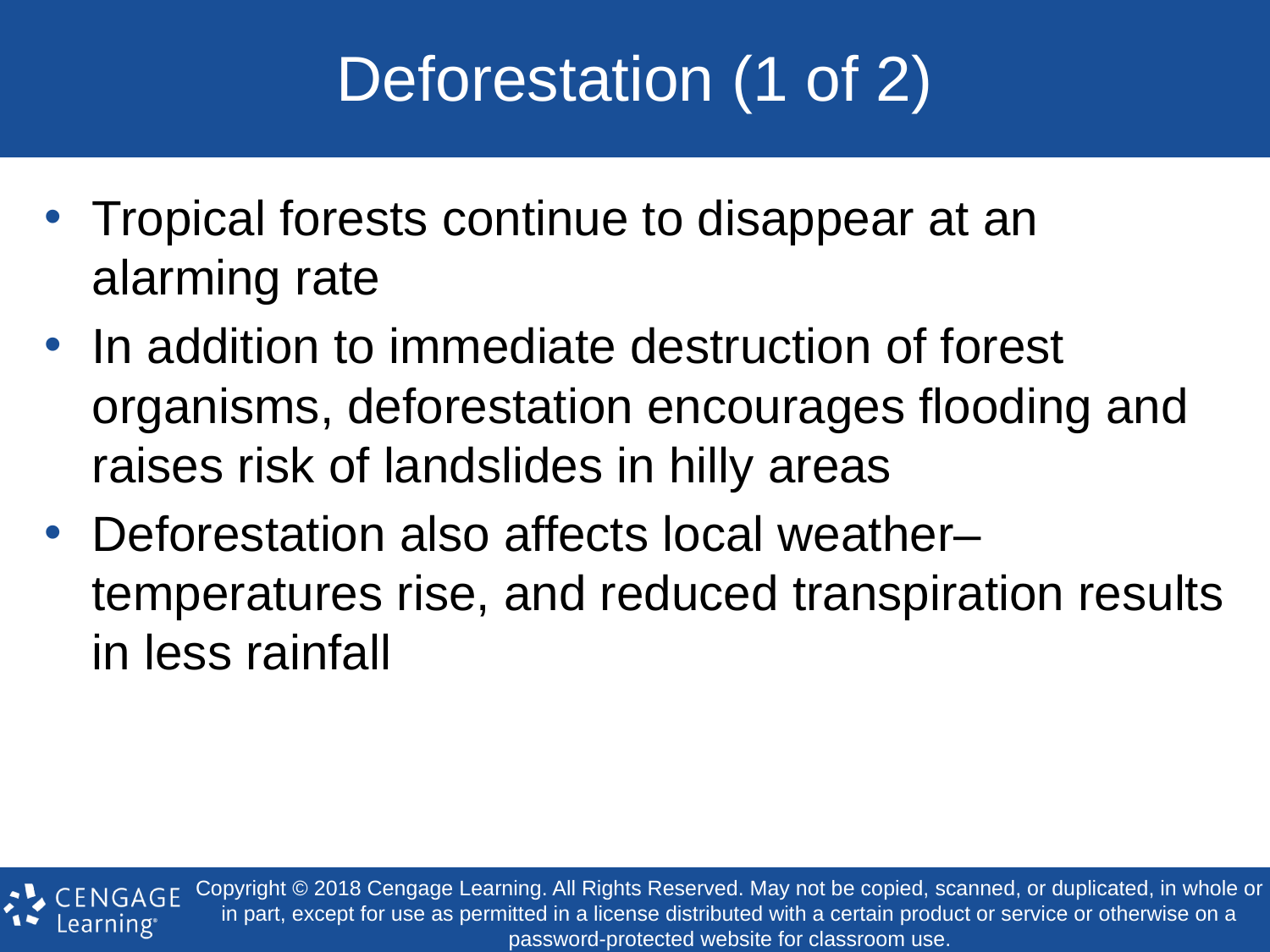

# Deforestation (1 of 2)
Tropical forests continue to disappear at an alarming rate
In addition to immediate destruction of forest organisms, deforestation encourages flooding and raises risk of landslides in hilly areas
Deforestation also affects local weather–temperatures rise, and reduced transpiration results in less rainfall